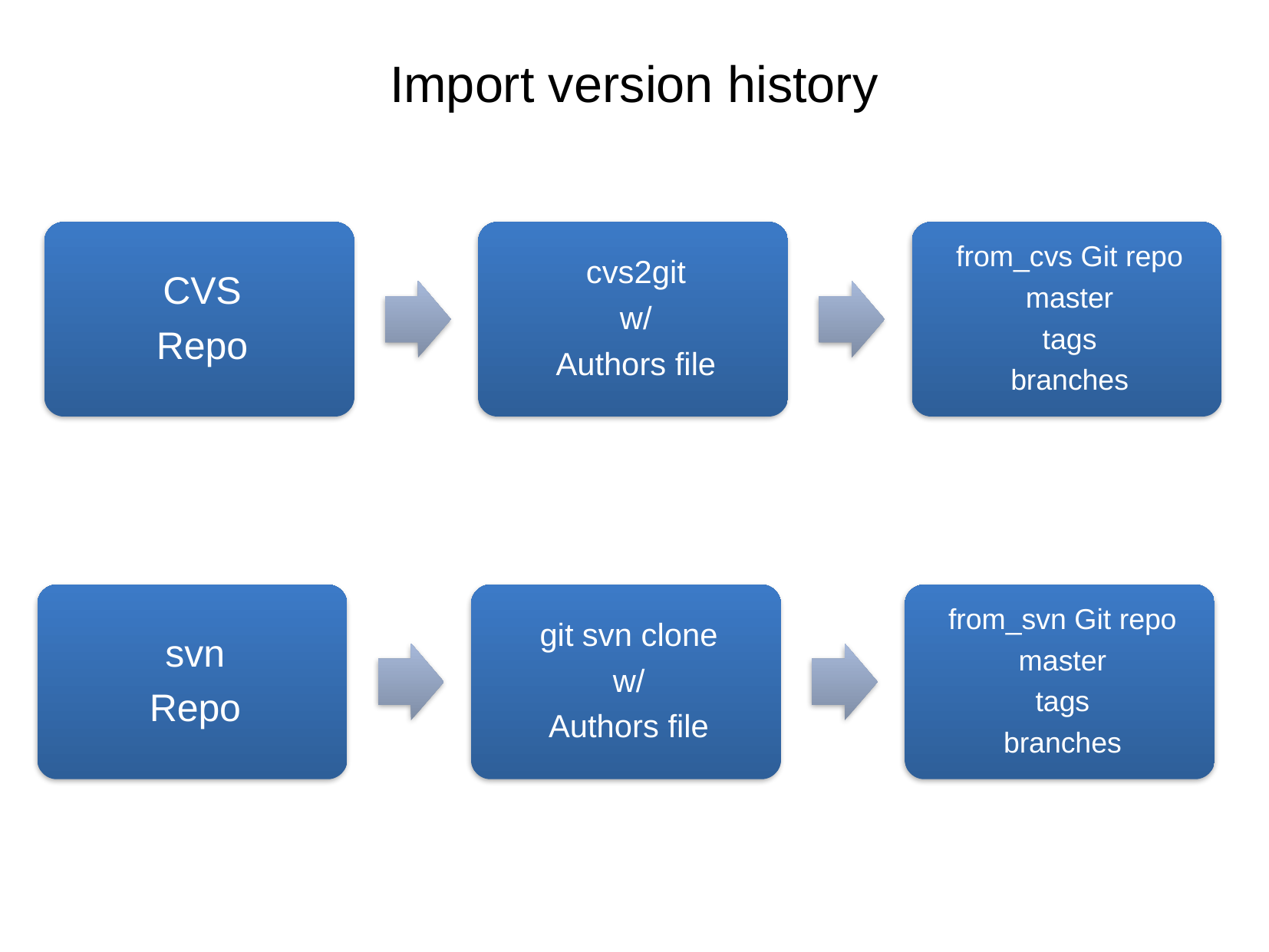

Import version history
CVS
Repo

cvs2git
w/
Authors file

from_cvs Git repo
master
tags
branches
svn
Repo

git svn clone
w/
Authors file

from_svn Git repo
master
tags
branches